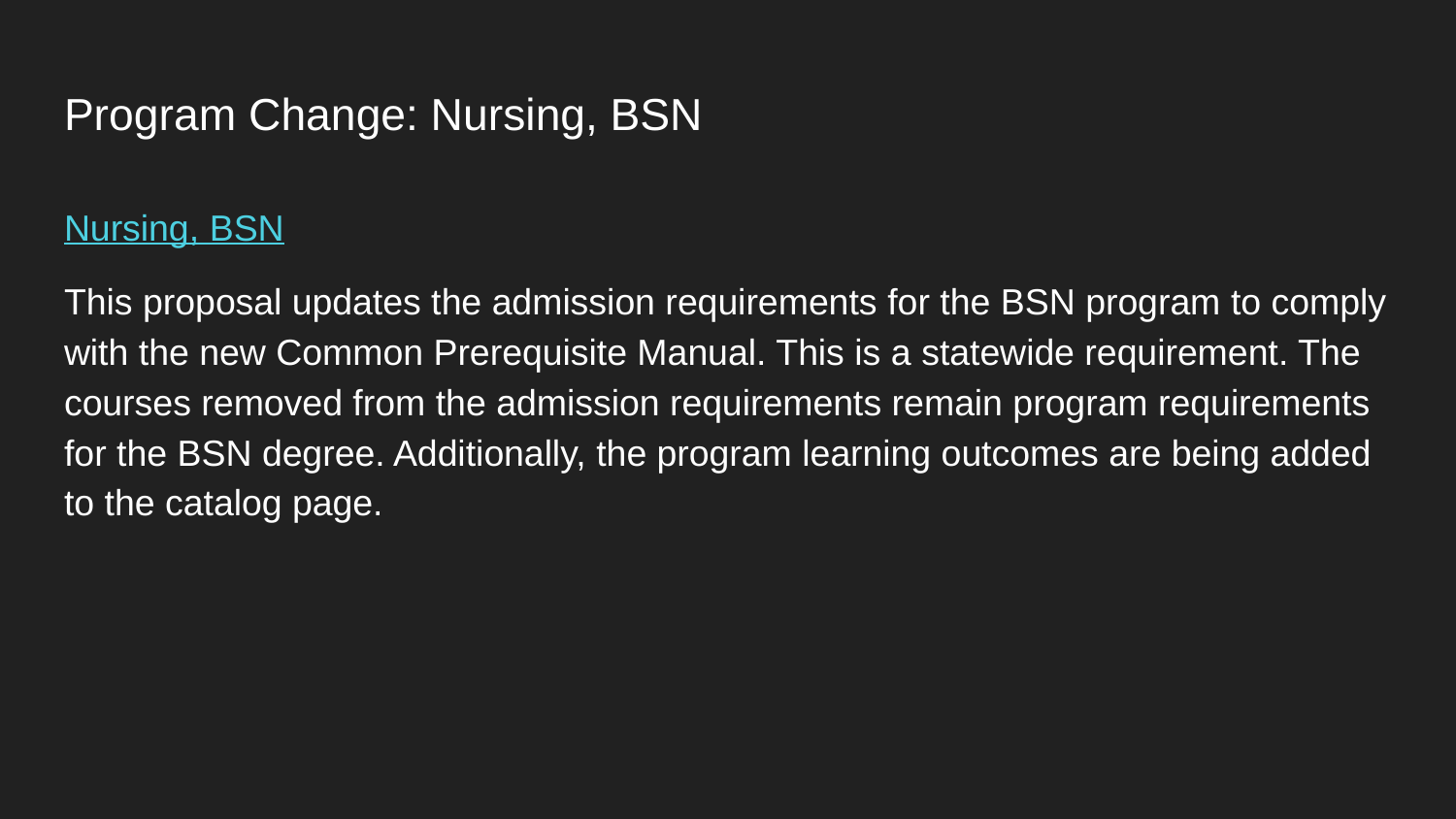

# Program Change: Nursing, BSN
Nursing, BSN
This proposal updates the admission requirements for the BSN program to comply with the new Common Prerequisite Manual. This is a statewide requirement. The courses removed from the admission requirements remain program requirements for the BSN degree. Additionally, the program learning outcomes are being added to the catalog page.